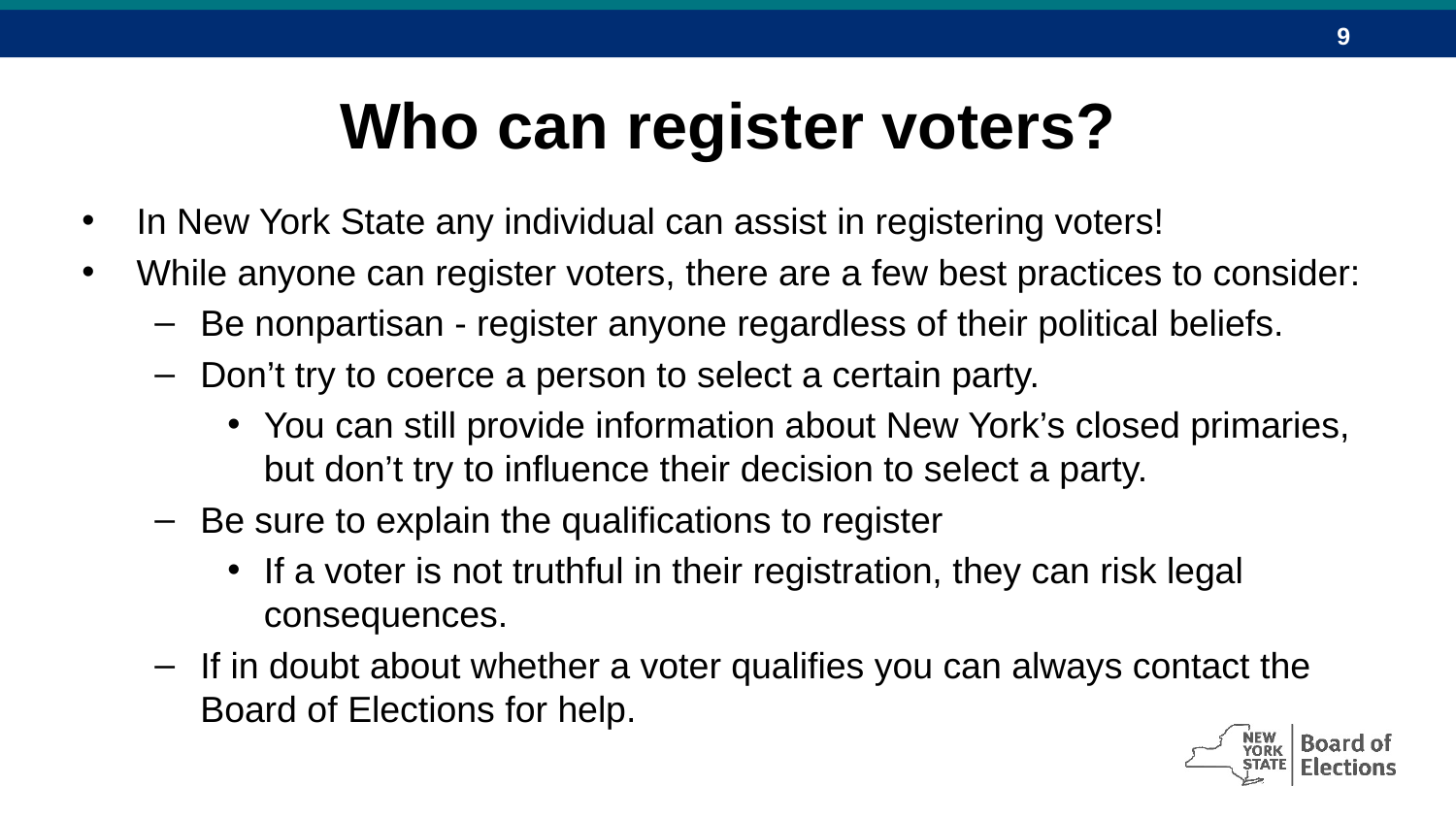

# Who can register voters?
In New York State any individual can assist in registering voters!
While anyone can register voters, there are a few best practices to consider:
Be nonpartisan - register anyone regardless of their political beliefs.
Don’t try to coerce a person to select a certain party.
You can still provide information about New York’s closed primaries, but don’t try to influence their decision to select a party.
Be sure to explain the qualifications to register
If a voter is not truthful in their registration, they can risk legal consequences.
If in doubt about whether a voter qualifies you can always contact the Board of Elections for help.